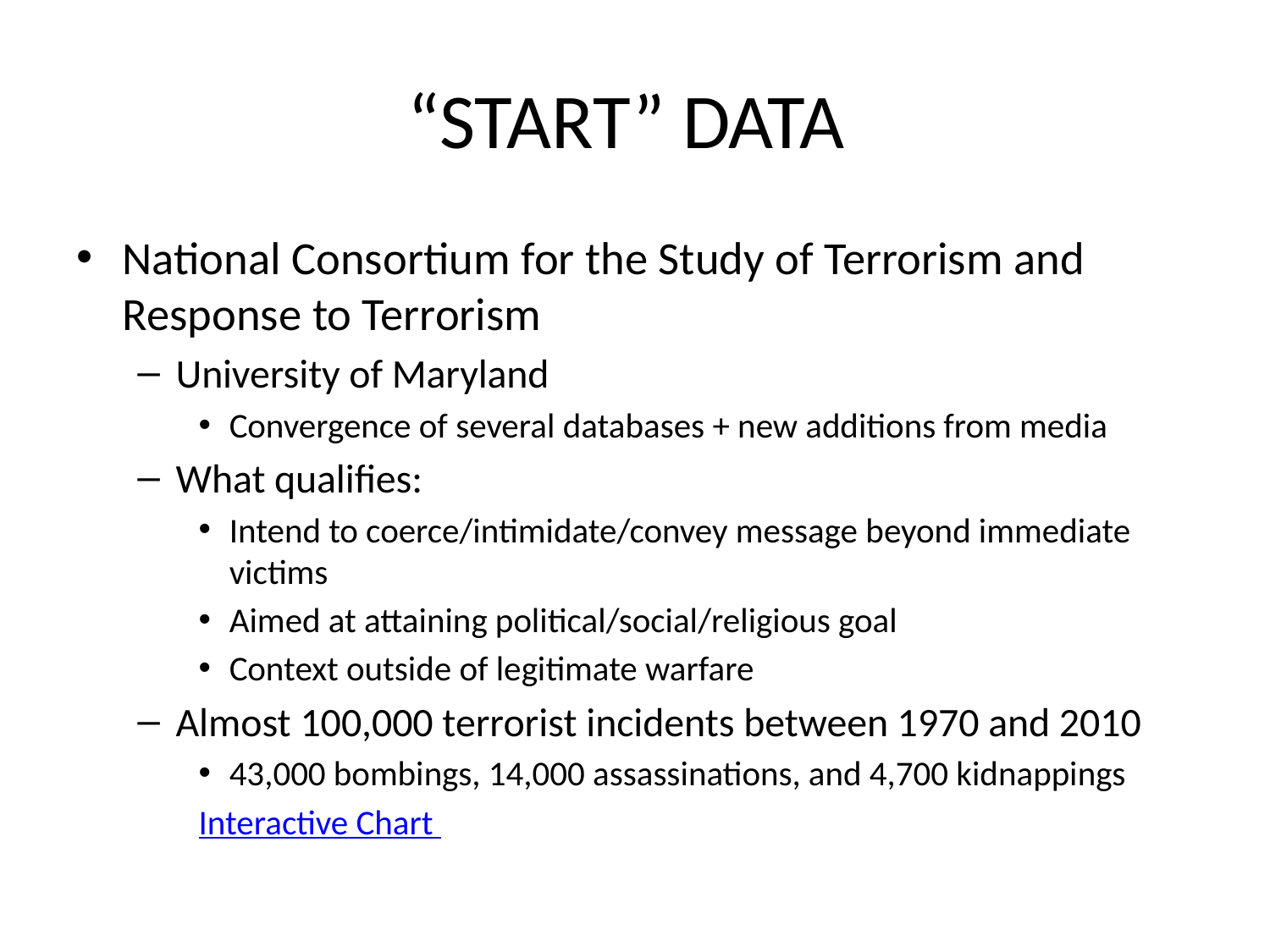

# “START” DATA
National Consortium for the Study of Terrorism and Response to Terrorism
University of Maryland
Convergence of several databases + new additions from media
What qualifies:
Intend to coerce/intimidate/convey message beyond immediate victims
Aimed at attaining political/social/religious goal
Context outside of legitimate warfare
Almost 100,000 terrorist incidents between 1970 and 2010
43,000 bombings, 14,000 assassinations, and 4,700 kidnappings
Interactive Chart